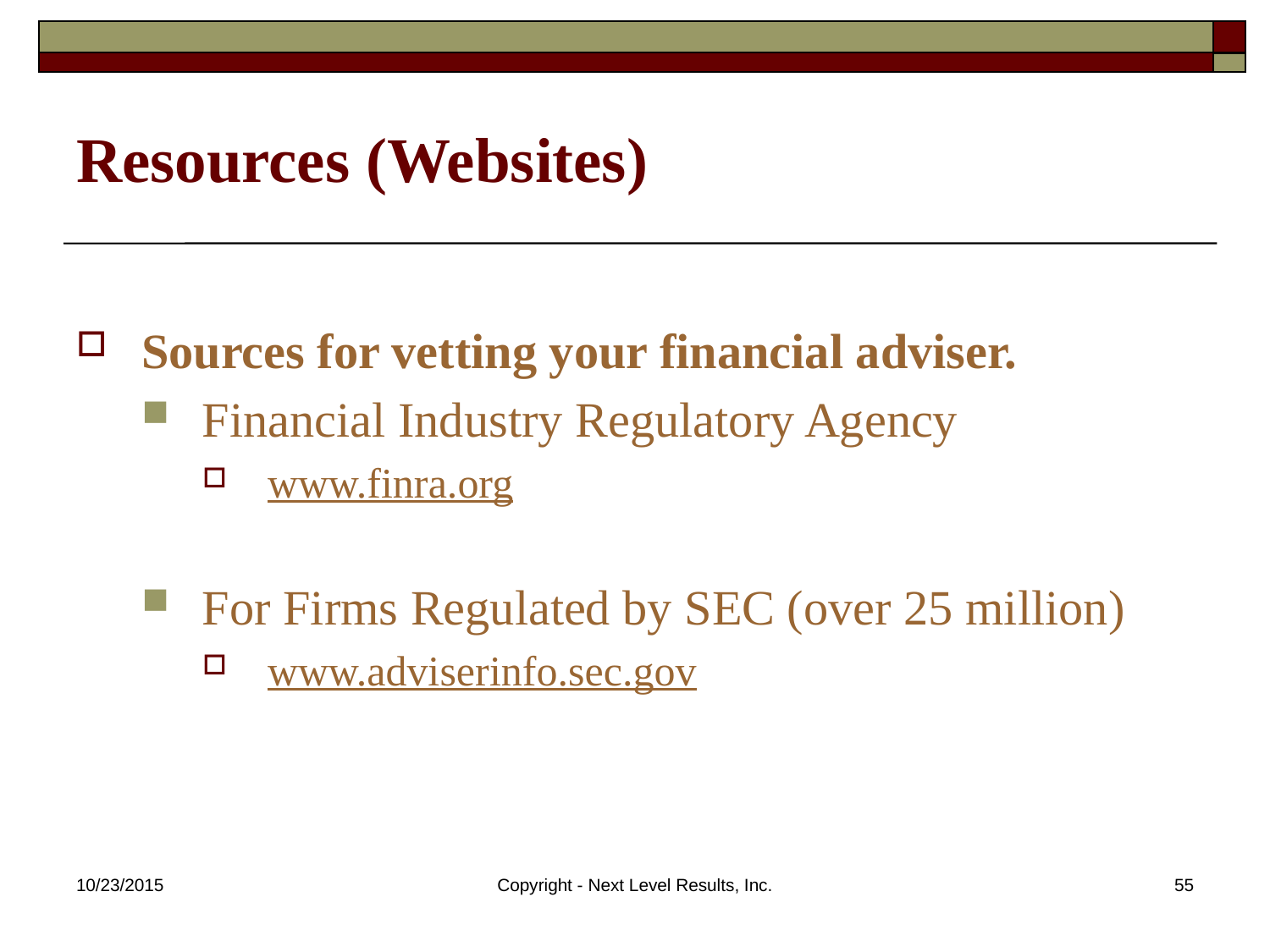

# Resources (Websites)

Sources for vetting your financial adviser.
Financial Industry Regulatory Agency
www.finra.org

For Firms Regulated by SEC (over 25 million)
www.adviserinfo.sec.gov
10/23/2015
Copyright - Next Level Results, Inc.
55